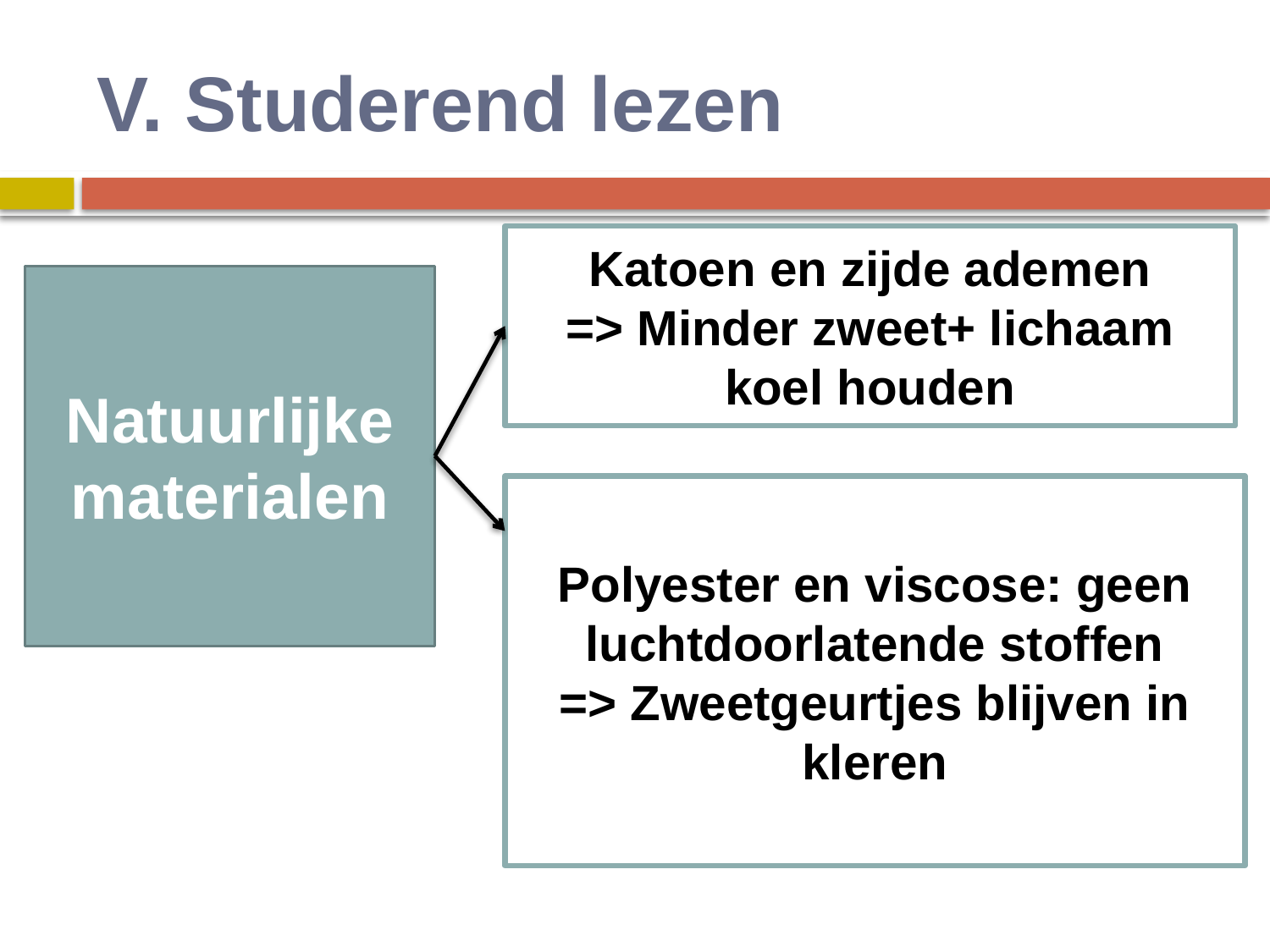

# V. Studerend lezen
Katoen en zijde ademen
=> Minder zweet+ lichaam koel houden
Natuurlijke materialen
Polyester en viscose: geen luchtdoorlatende stoffen
=> Zweetgeurtjes blijven in kleren